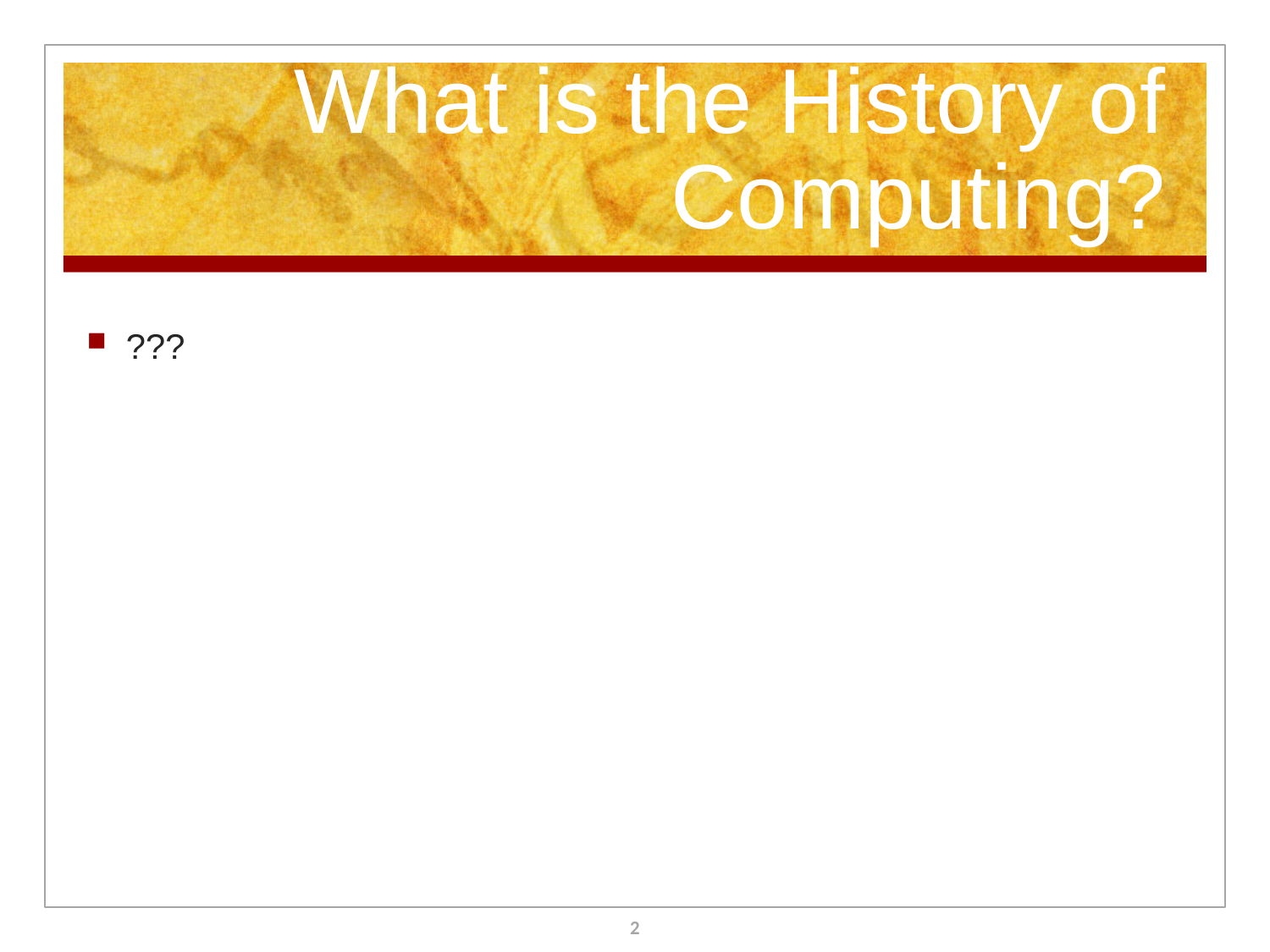

# What is the History of Computing?
???